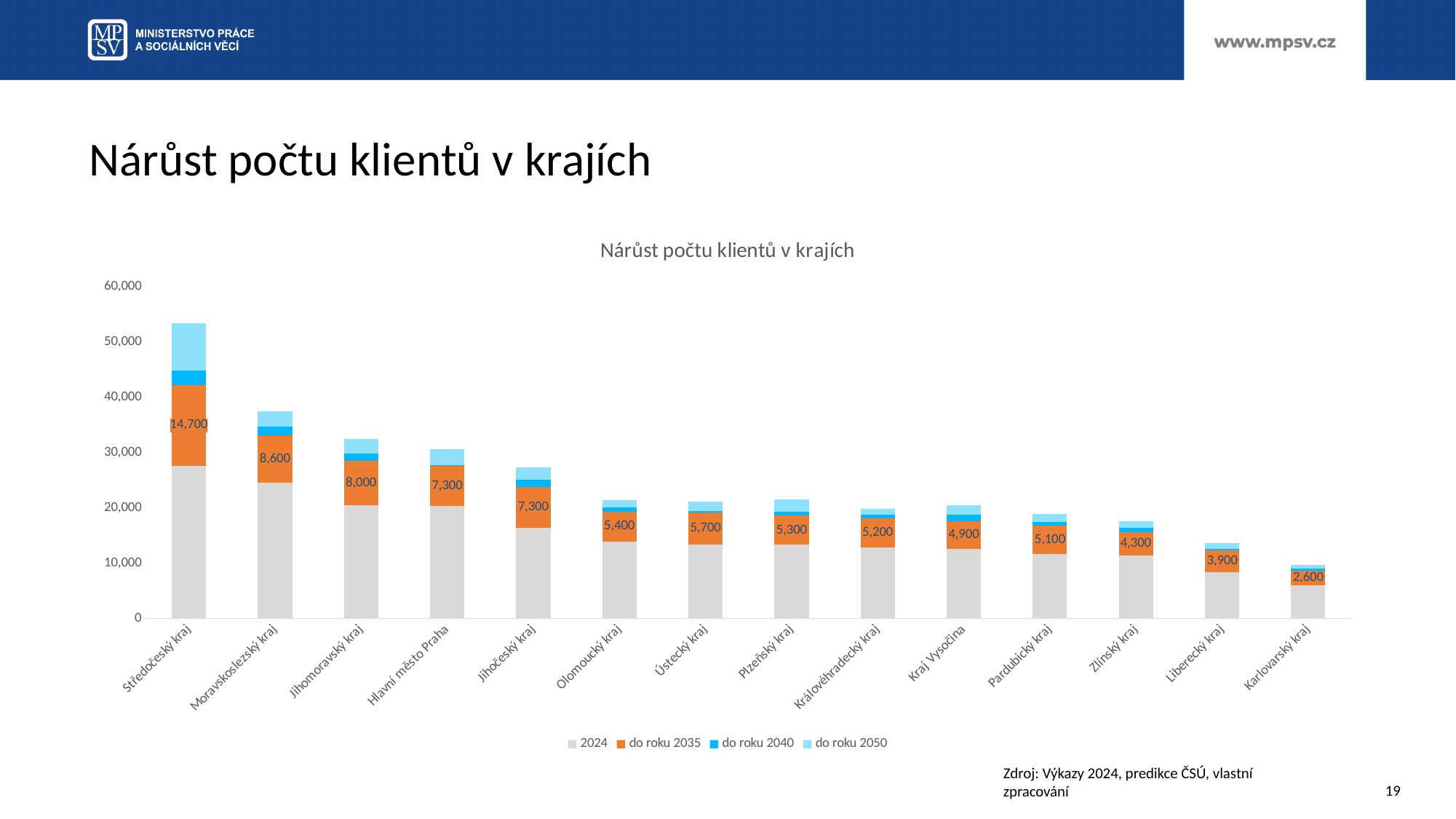

# Nárůst počtu klientů v krajích

### Chart: Nárůst počtu klientů v krajích

| Category | 2024 | do roku 2035 | do roku 2040 | do roku 2050 |
|---|---|---|---|---|
| Středočeský kraj | 27587.0 | 14700.0 | 2600.0 | 8600.0 |
| Moravskoslezský kraj | 24571.0 | 8600.0 | 1500.0 | 2800.0 |
| Jihomoravský kraj | 20478.0 | 8000.0 | 1400.0 | 2600.0 |
| Hlavní město Praha | 20298.0 | 7300.0 | 200.0 | 2900.0 |
| Jihočeský kraj | 16427.0 | 7300.0 | 1400.0 | 2200.0 |
| Olomoucký kraj | 13922.0 | 5400.0 | 800.0 | 1300.0 |
| Ústecký kraj | 13403.0 | 5700.0 | 300.0 | 1800.0 |
| Plzeňský kraj | 13299.0 | 5300.0 | 700.0 | 2300.0 |
| Královéhradecký kraj | 12872.0 | 5200.0 | 700.0 | 1100.0 |
| Kraj Vysočina | 12623.0 | 4900.0 | 1200.0 | 1700.0 |
| Pardubický kraj | 11631.0 | 5100.0 | 700.0 | 1400.0 |
| Zlínský kraj | 11338.0 | 4300.0 | 800.0 | 1200.0 |
| Liberecký kraj | 8403.0 | 3900.0 | 300.0 | 1000.0 |
| Karlovarský kraj | 6019.0 | 2600.0 | 400.0 | 600.0 |
Zdroj: Výkazy 2024, predikce ČSÚ, vlastní zpracování
19